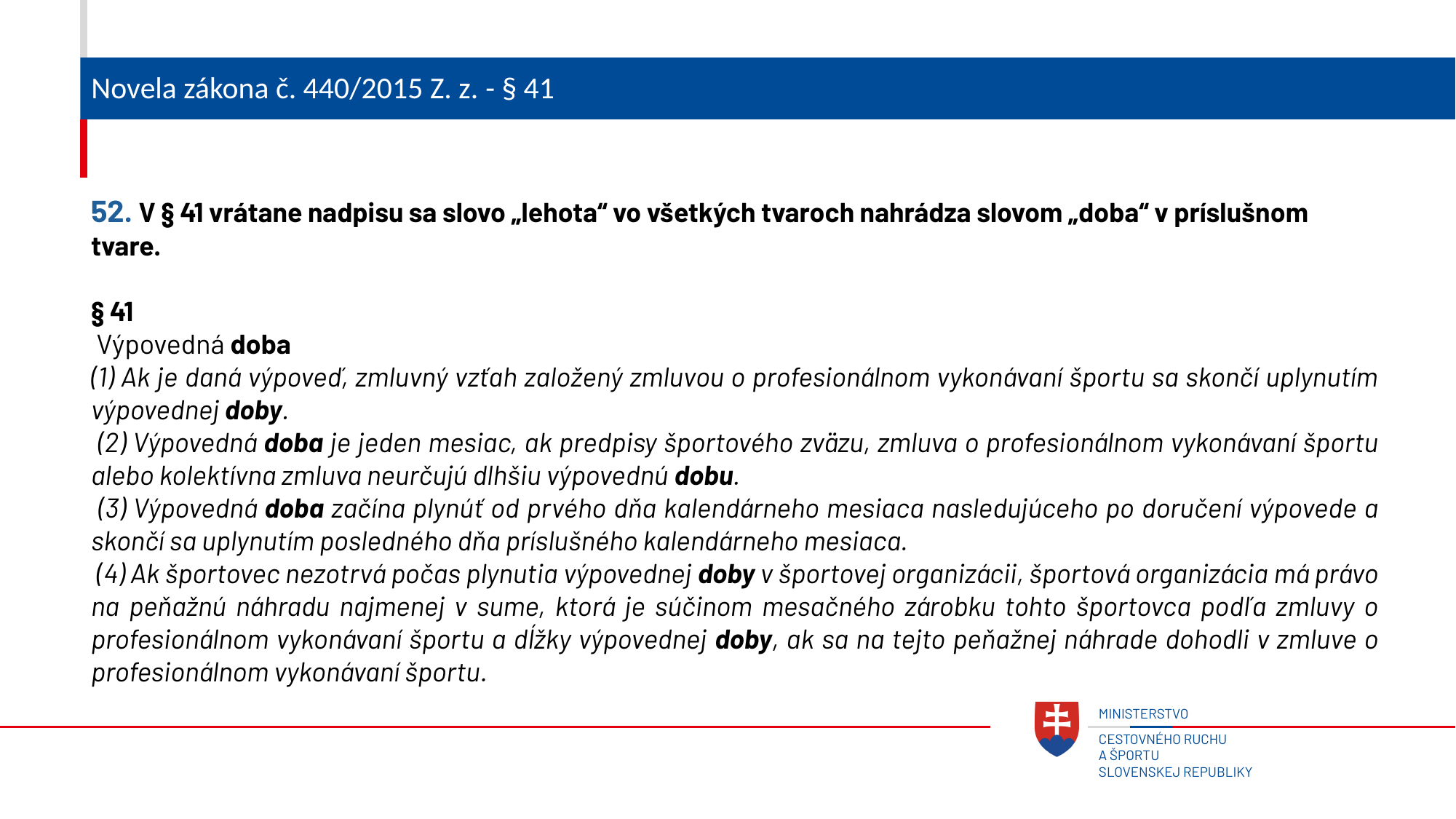

# Novela zákona č. 440/2015 Z. z. - § 41

52. V § 41 vrátane nadpisu sa slovo „lehota“ vo všetkých tvaroch nahrádza slovom „doba“ v príslušnom tvare.

§ 41
 Výpovedná doba
(1) Ak je daná výpoveď, zmluvný vzťah založený zmluvou o profesionálnom vykonávaní športu sa skončí uplynutím výpovednej doby.
 (2) Výpovedná doba je jeden mesiac, ak predpisy športového zväzu, zmluva o profesionálnom vykonávaní športu alebo kolektívna zmluva neurčujú dlhšiu výpovednú dobu.
 (3) Výpovedná doba začína plynúť od prvého dňa kalendárneho mesiaca nasledujúceho po doručení výpovede a skončí sa uplynutím posledného dňa príslušného kalendárneho mesiaca.
 (4) Ak športovec nezotrvá počas plynutia výpovednej doby v športovej organizácii, športová organizácia má právo na peňažnú náhradu najmenej v sume, ktorá je súčinom mesačného zárobku tohto športovca podľa zmluvy o profesionálnom vykonávaní športu a dĺžky výpovednej doby, ak sa na tejto peňažnej náhrade dohodli v zmluve o profesionálnom vykonávaní športu.